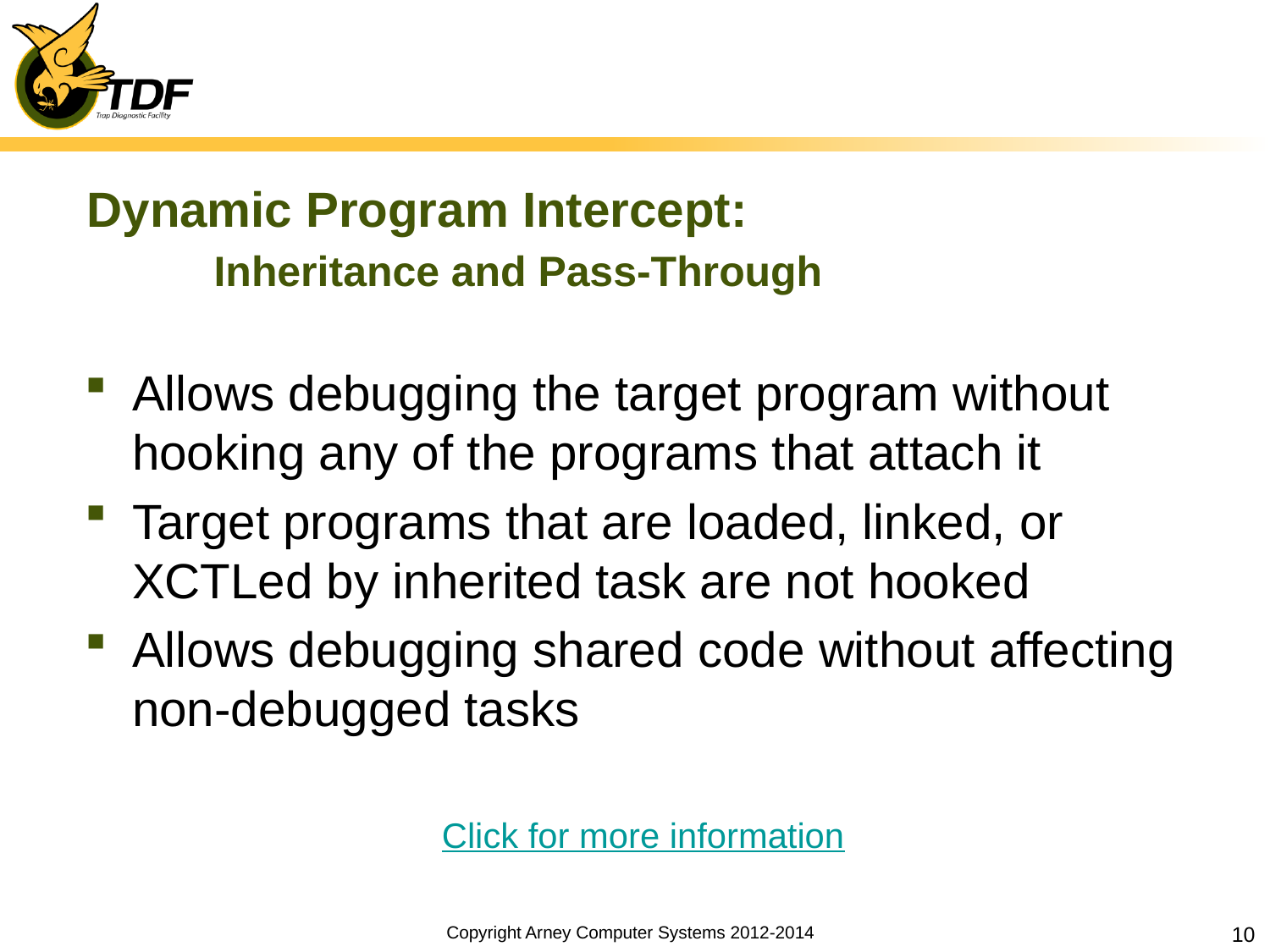

# Dynamic Program Intercept: Inheritance and Pass-Through

Allows debugging the target program without hooking any of the programs that attach it
Target programs that are loaded, linked, or XCTLed by inherited task are not hooked
Allows debugging shared code without affecting non-debugged tasks

Click for more information

Copyright Arney Computer Systems 2012-2014
10